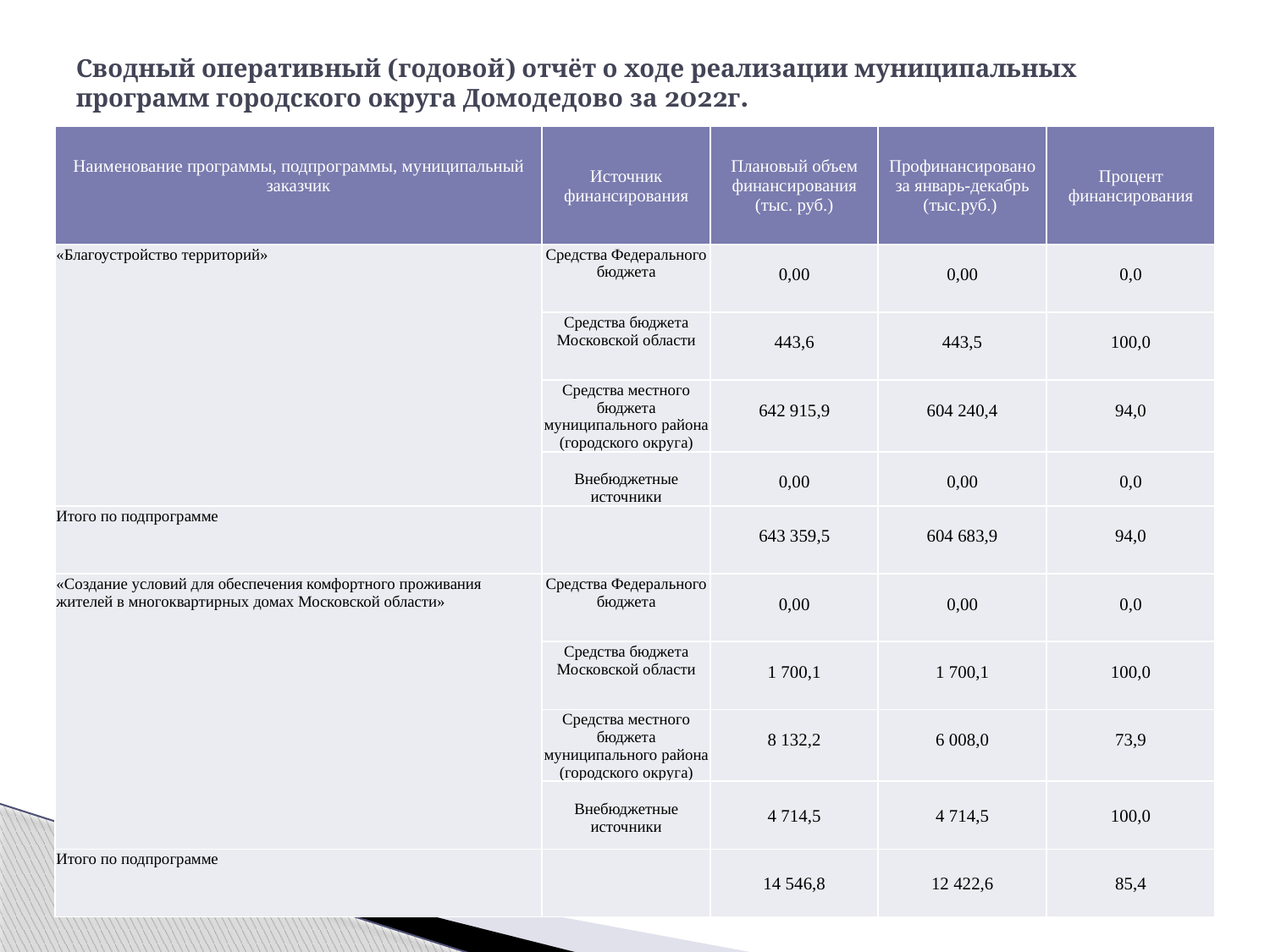

# Сводный оперативный (годовой) отчёт о ходе реализации муниципальных программ городского округа Домодедово за 2022г.
| Наименование программы, подпрограммы, муниципальный заказчик | Источник финансирования | Плановый объем финансирования (тыс. руб.) | Профинансировано за январь-декабрь (тыс.руб.) | Процент финансирования |
| --- | --- | --- | --- | --- |
| «Благоустройство территорий» | Средства Федерального бюджета | 0,00 | 0,00 | 0,0 |
|  | Средства бюджета Московской области | 443,6 | 443,5 | 100,0 |
|  | Средства местного бюджета муниципального района (городского округа) | 642 915,9 | 604 240,4 | 94,0 |
|  | Внебюджетные источники | 0,00 | 0,00 | 0,0 |
| Итого по подпрограмме |  | 643 359,5 | 604 683,9 | 94,0 |
| «Создание условий для обеспечения комфортного проживания жителей в многоквартирных домах Московской области» | Средства Федерального бюджета | 0,00 | 0,00 | 0,0 |
|  | Средства бюджета Московской области | 1 700,1 | 1 700,1 | 100,0 |
|  | Средства местного бюджета муниципального района (городского округа) | 8 132,2 | 6 008,0 | 73,9 |
|  | Внебюджетные источники | 4 714,5 | 4 714,5 | 100,0 |
| Итого по подпрограмме |  | 14 546,8 | 12 422,6 | 85,4 |